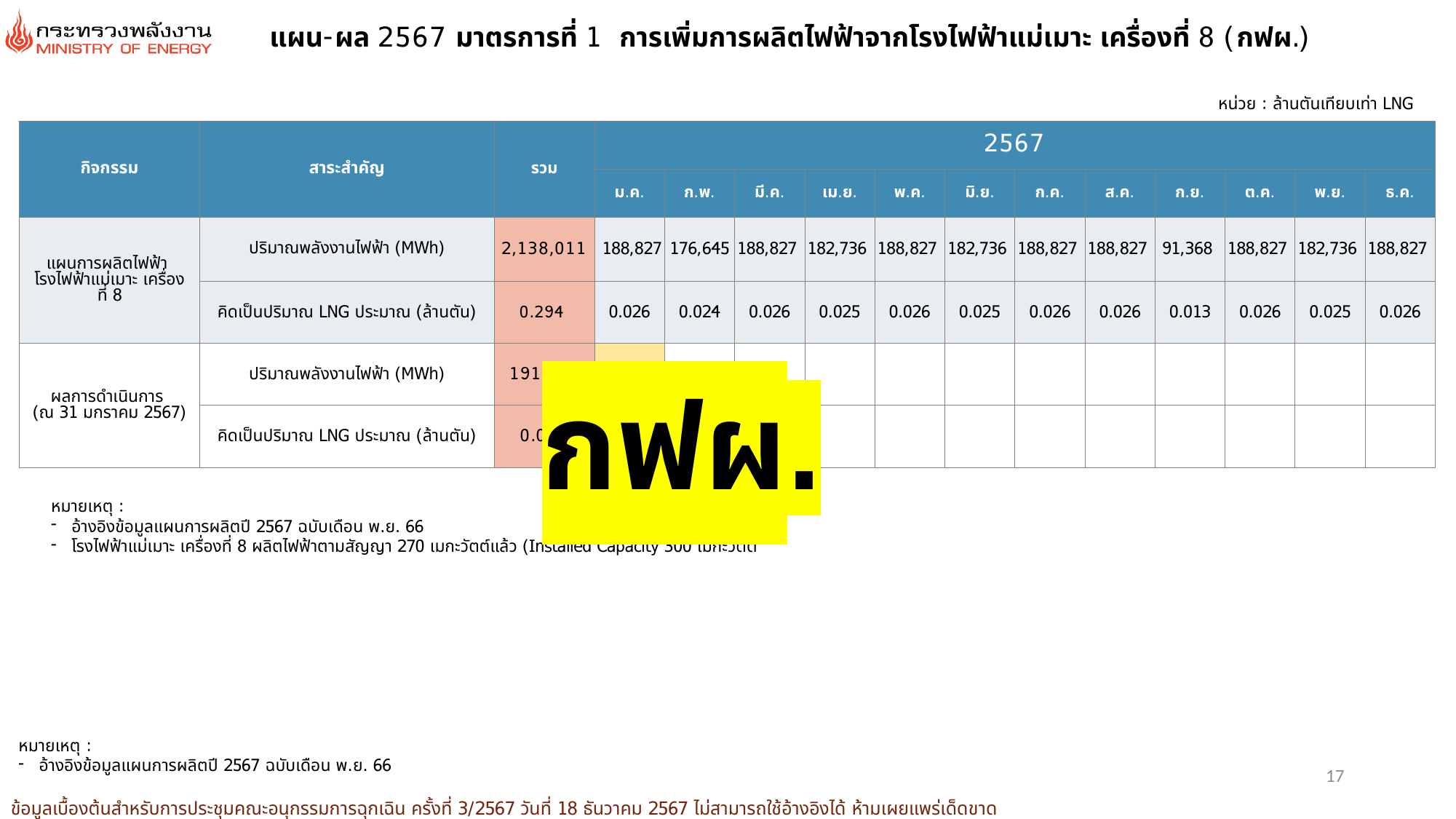

แผน-ผล 2567 มาตรการที่ 1  การเพิ่มการผลิตไฟฟ้าจากโรงไฟฟ้าแม่เมาะ เครื่องที่ 8 (กฟผ.)
หน่วย : ล้านตันเทียบเท่า LNG
| กิจกรรม | สาระสำคัญ | รวม | 2567 |  |  |  |  |  |  |  |  |  |  |  |
| --- | --- | --- | --- | --- | --- | --- | --- | --- | --- | --- | --- | --- | --- | --- |
| กิจกรรม | สาระสำคัญ | รวม | ม.ค. | ก.พ. | มี.ค. | เม.ย. | พ.ค. | มิ.ย. | ก.ค. | ส.ค. | ก.ย. | ต.ค. | พ.ย. | ธ.ค. |
| แผนการผลิตไฟฟ้า โรงไฟฟ้าแม่เมาะ เครื่องที่ 8 | ปริมาณพลังงานไฟฟ้า (MWh) | 2,138,011 | 188,827 | 176,645 | 188,827 | 182,736 | 188,827 | 182,736 | 188,827 | 188,827 | 91,368 | 188,827 | 182,736 | 188,827 |
|  | คิดเป็นปริมาณ LNG ประมาณ (ล้านตัน) | 0.294 | 0.026 | 0.024 | 0.026 | 0.025 | 0.026 | 0.025 | 0.026 | 0.026 | 0.013 | 0.026 | 0.025 | 0.026 |
| ผลการดำเนินการ (ณ 31 มกราคม 2567) | ปริมาณพลังงานไฟฟ้า (MWh) | 191,429 | 191,429 |  |  |  |  |  |  |  |  |  |  |  |
|  | คิดเป็นปริมาณ LNG ประมาณ (ล้านตัน) | 0.026 | 0.026 |  |  |  |  |  |  |  |  |  |  |  |
กฟผ.
หมายเหตุ :
อ้างอิงข้อมูลแผนการผลิตปี 2567 ฉบับเดือน พ.ย. 66
โรงไฟฟ้าแม่เมาะ เครื่องที่ 8 ผลิตไฟฟ้าตามสัญญา 270 เมกะวัตต์แล้ว (Installed Capacity 300 เมกะวัตต์
หมายเหตุ :
อ้างอิงข้อมูลแผนการผลิตปี 2567 ฉบับเดือน พ.ย. 66
17